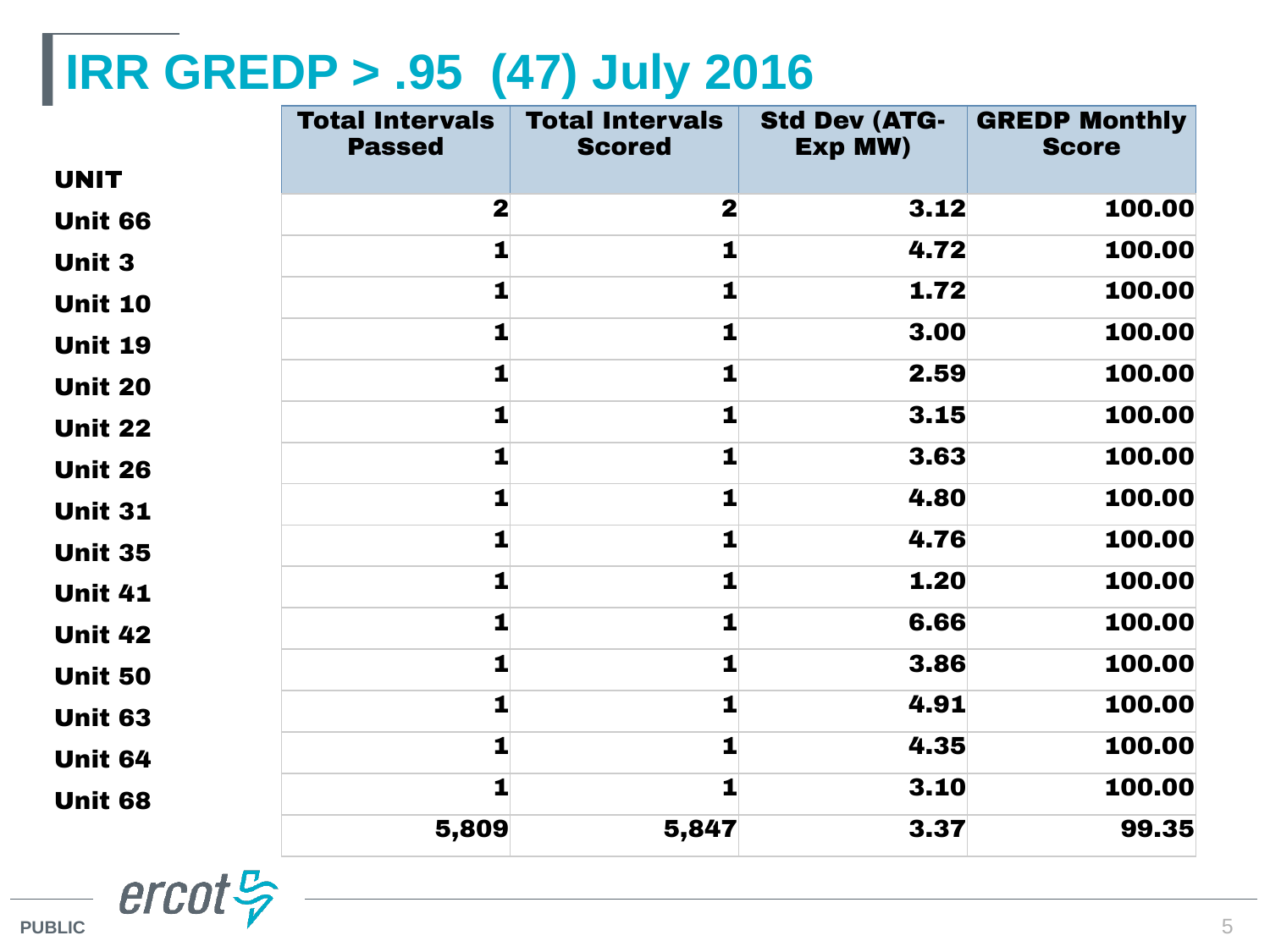

# IRR GREDP > .95  (47) July 2016
| UNIT | Total Intervals Passed | Total Intervals Scored | Std Dev (ATG-Exp MW) | GREDP Monthly Score |
| --- | --- | --- | --- | --- |
| Unit 66 | 2 | 2 | 3.12 | 100.00 |
| Unit 3 | 1 | 1 | 4.72 | 100.00 |
| Unit 10 | 1 | 1 | 1.72 | 100.00 |
| Unit 19 | 1 | 1 | 3.00 | 100.00 |
| Unit 20 | 1 | 1 | 2.59 | 100.00 |
| Unit 22 | 1 | 1 | 3.15 | 100.00 |
| Unit 26 | 1 | 1 | 3.63 | 100.00 |
| Unit 31 | 1 | 1 | 4.80 | 100.00 |
| Unit 35 | 1 | 1 | 4.76 | 100.00 |
| Unit 41 | 1 | 1 | 1.20 | 100.00 |
| Unit 42 | 1 | 1 | 6.66 | 100.00 |
| Unit 50 | 1 | 1 | 3.86 | 100.00 |
| Unit 63 | 1 | 1 | 4.91 | 100.00 |
| Unit 64 | 1 | 1 | 4.35 | 100.00 |
| Unit 68 | 1 | 1 | 3.10 | 100.00 |
|  | 5,809 | 5,847 | 3.37 | 99.35 |
5